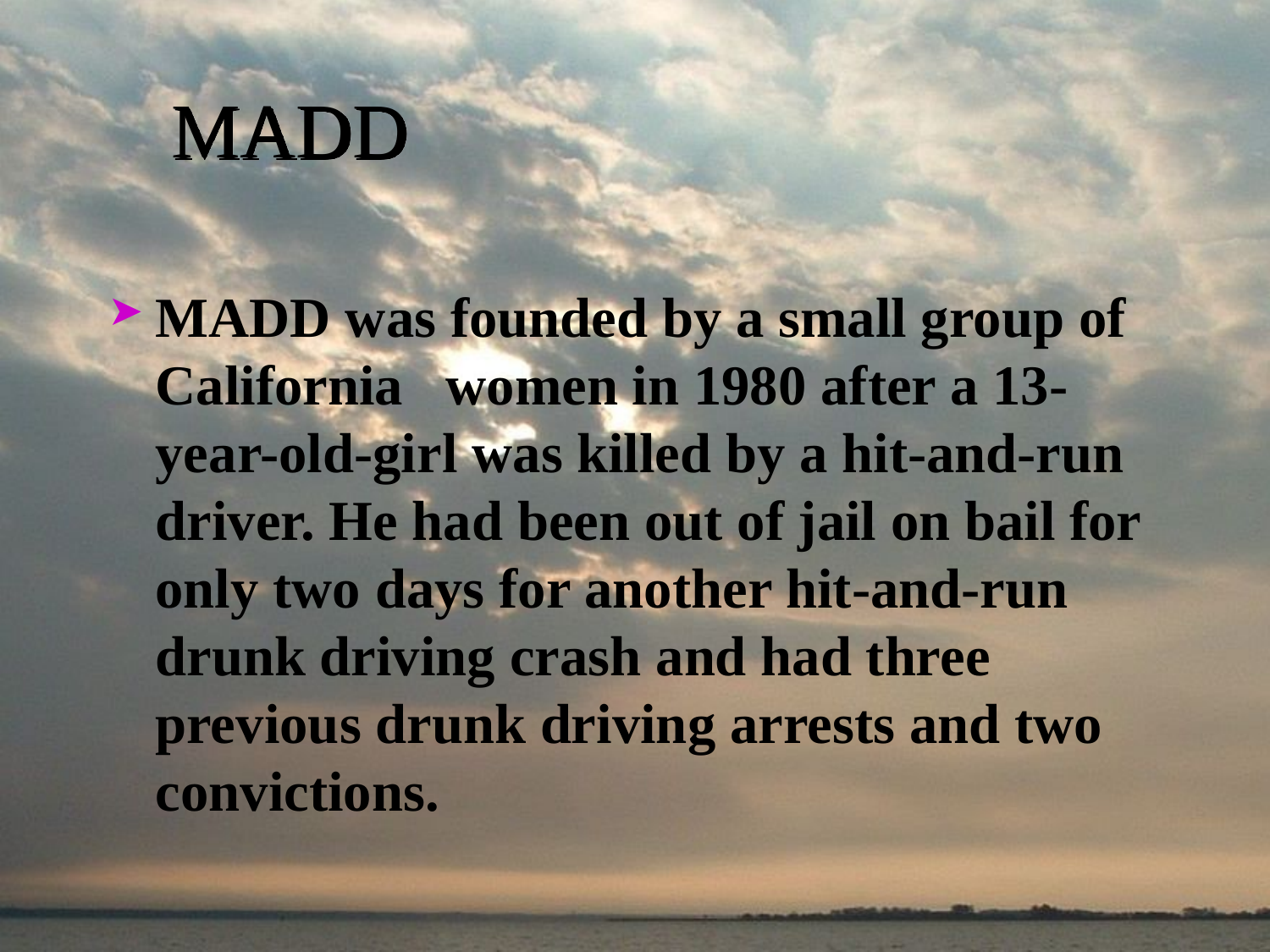

# MADD
MADD was founded by a small group of California   women in 1980 after a 13-year-old-girl was killed by a hit-and-run driver. He had been out of jail on bail for only two days for another hit-and-run drunk driving crash and had three previous drunk driving arrests and two convictions.